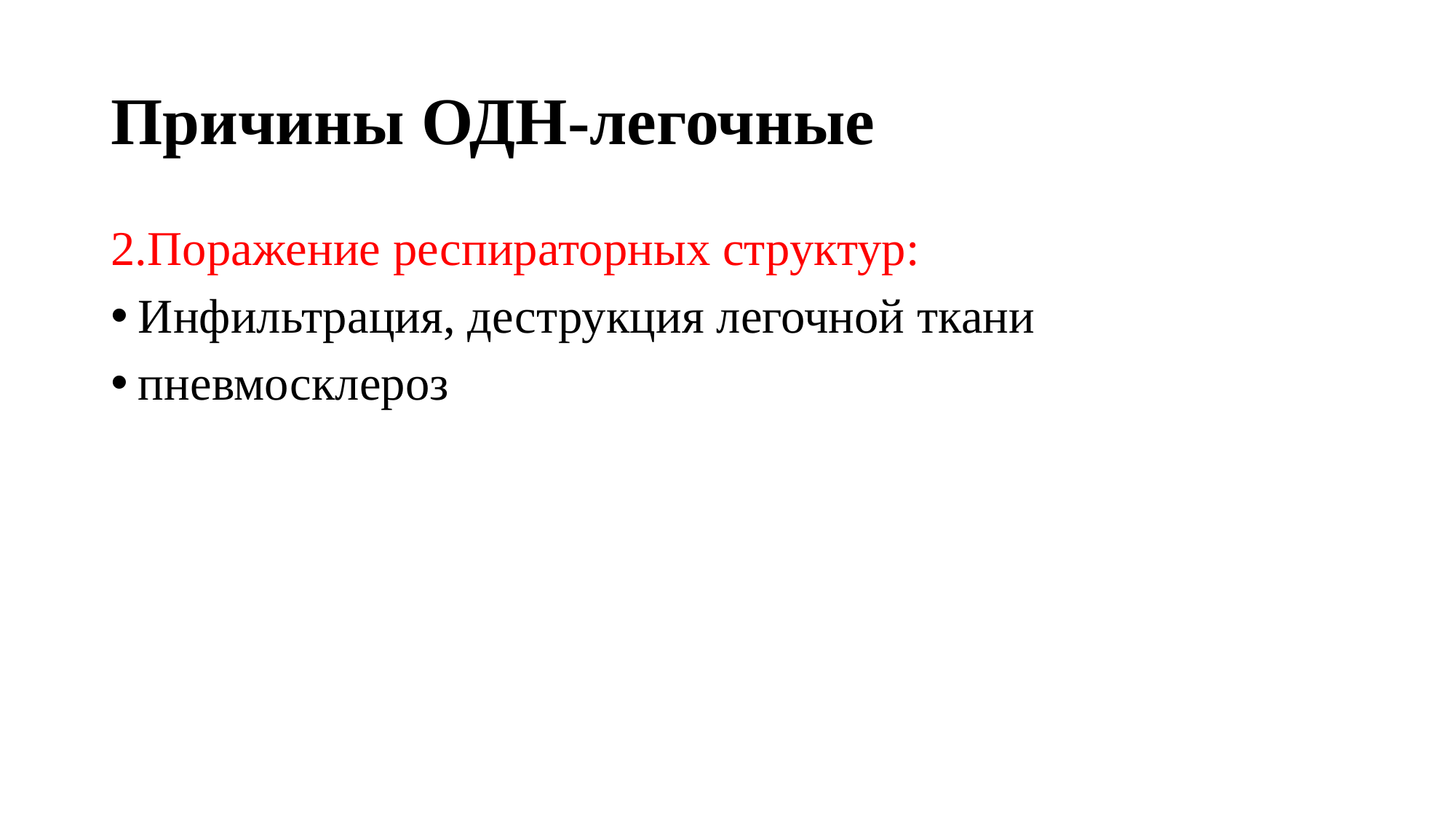

# Причины ОДН-легочные
2.Поражение респираторных структур:
Инфильтрация, деструкция легочной ткани
пневмосклероз